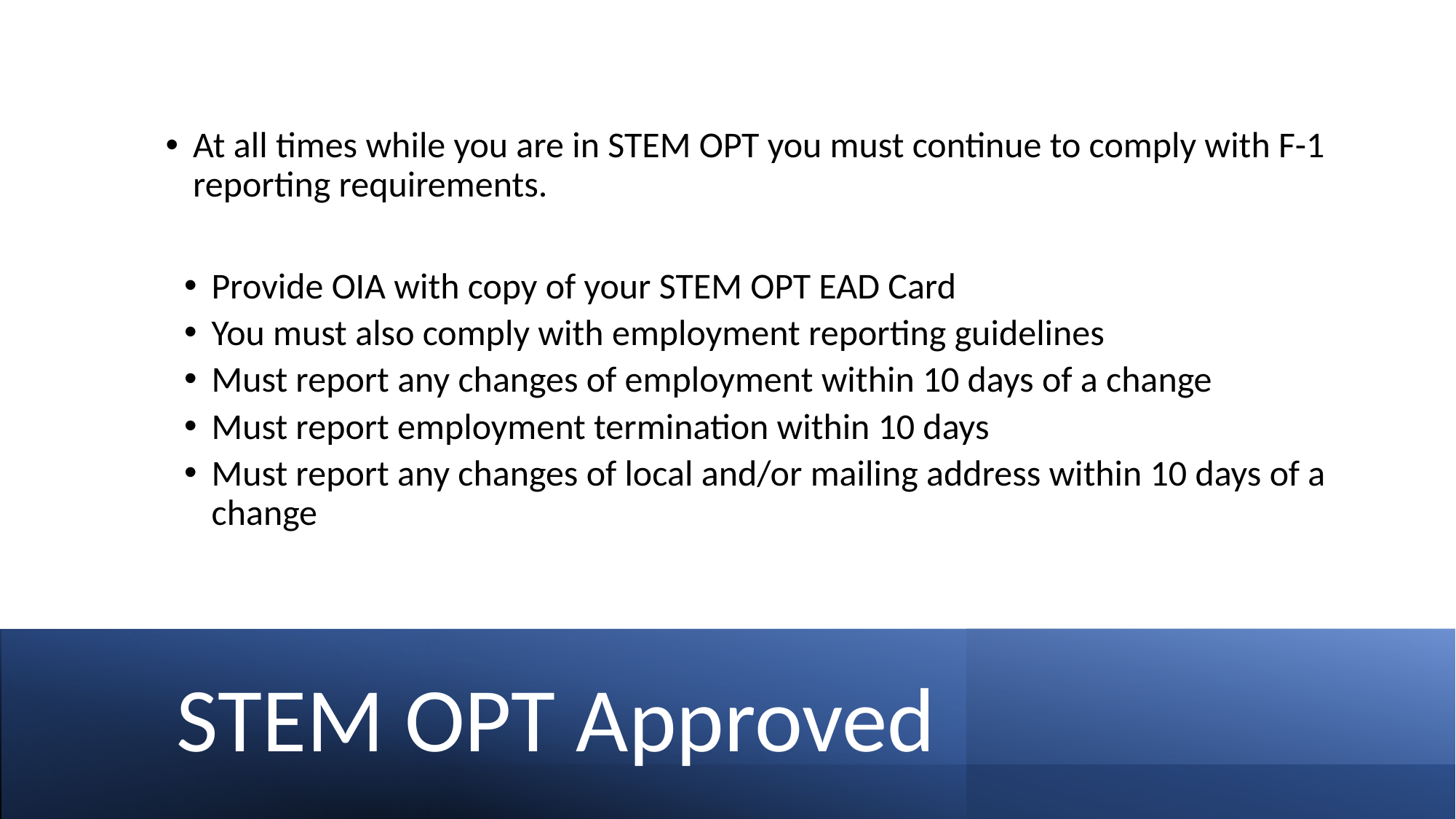

At all times while you are in STEM OPT you must continue to comply with F-1 reporting requirements.

Provide OIA with copy of your STEM OPT EAD Card
You must also comply with employment reporting guidelines
Must report any changes of employment within 10 days of a change
Must report employment termination within 10 days
Must report any changes of local and/or mailing address within 10 days of a change

# STEM OPT Approved